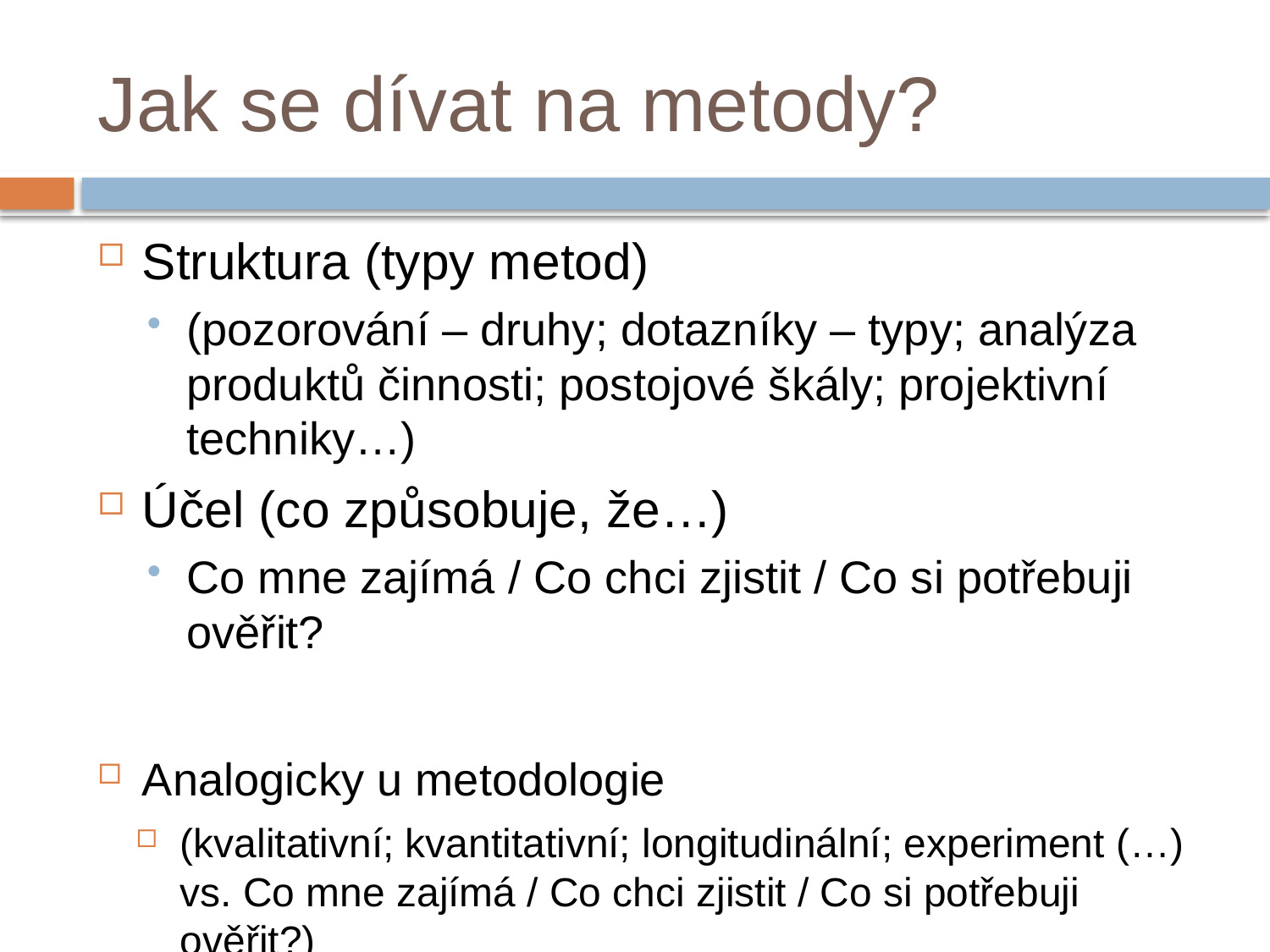

# Jak se dívat na metody?
Struktura (typy metod)
(pozorování – druhy; dotazníky – typy; analýza produktů činnosti; postojové škály; projektivní techniky…)
Účel (co způsobuje, že…)
Co mne zajímá / Co chci zjistit / Co si potřebuji ověřit?

Analogicky u metodologie
(kvalitativní; kvantitativní; longitudinální; experiment (…) vs. Co mne zajímá / Co chci zjistit / Co si potřebuji ověřit?)